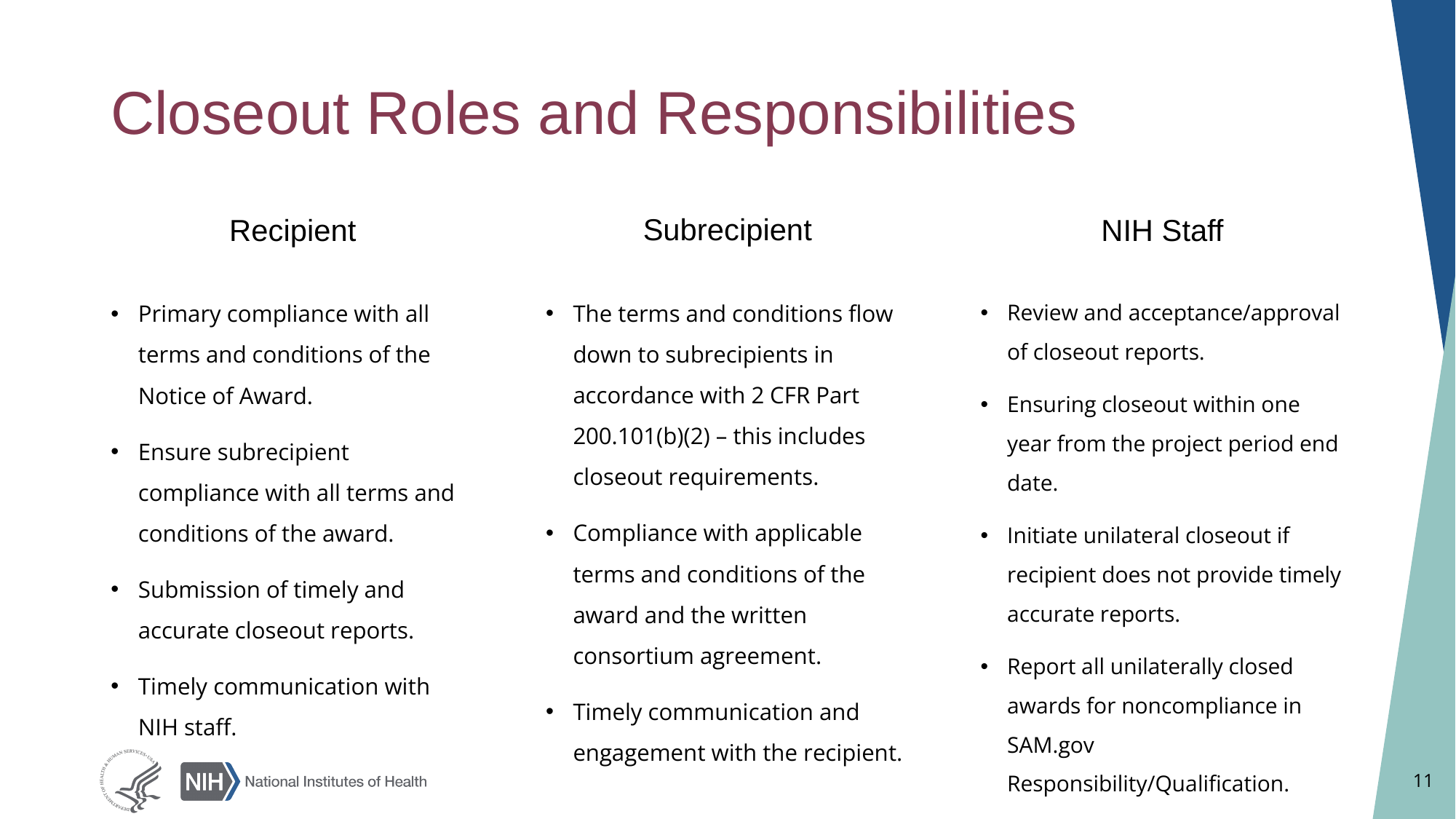

# Closeout Roles and Responsibilities
Subrecipient
Recipient
NIH Staff
The terms and conditions flow down to subrecipients in accordance with 2 CFR Part 200.101(b)(2) – this includes closeout requirements.
Compliance with applicable terms and conditions of the award and the written consortium agreement.
Timely communication and engagement with the recipient.
Primary compliance with all terms and conditions of the Notice of Award.
Ensure subrecipient compliance with all terms and conditions of the award.
Submission of timely and accurate closeout reports.
Timely communication with NIH staff.
Review and acceptance/approval of closeout reports.
Ensuring closeout within one year from the project period end date.
Initiate unilateral closeout if recipient does not provide timely accurate reports.
Report all unilaterally closed awards for noncompliance in SAM.gov Responsibility/Qualification.
11